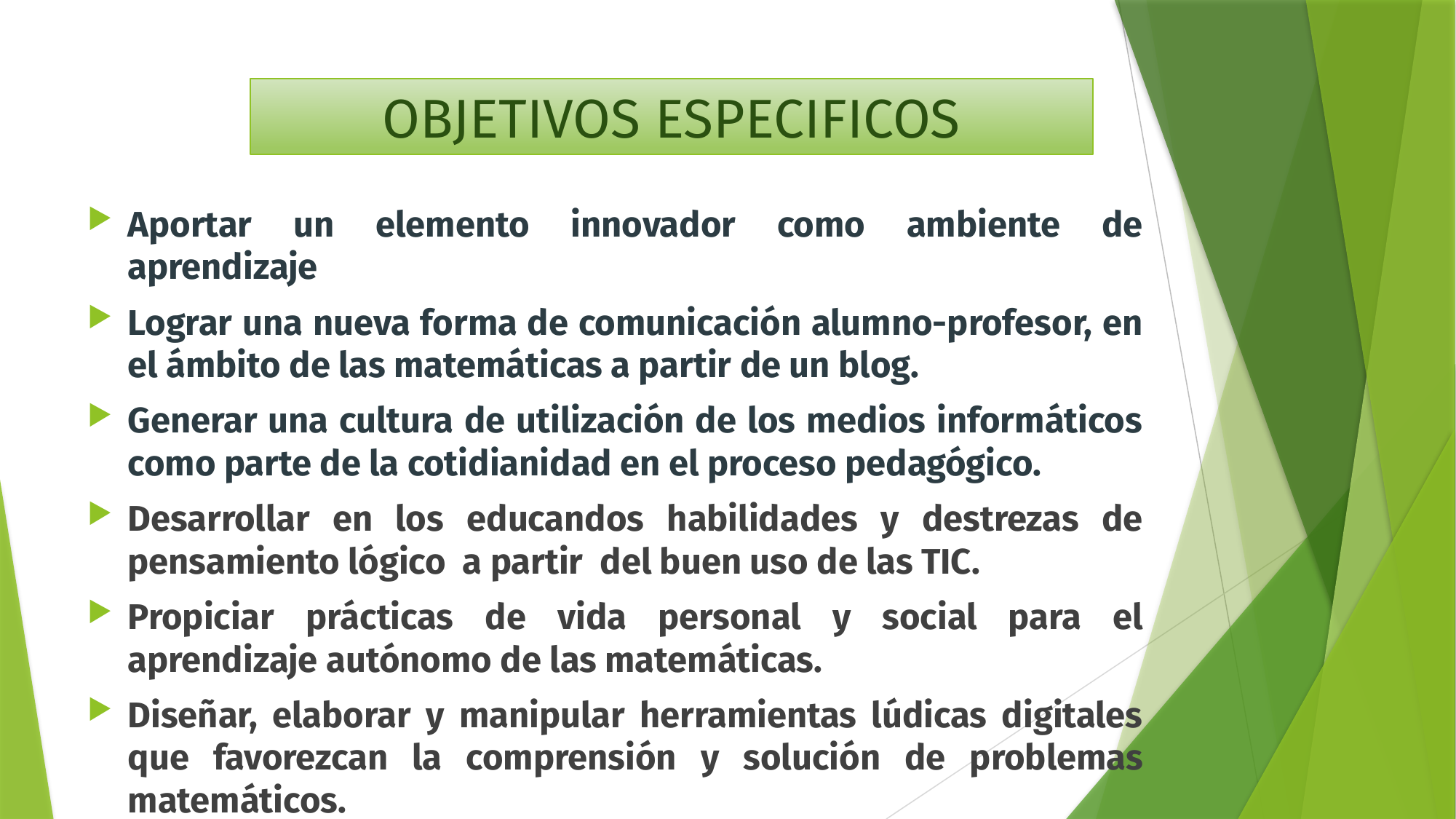

OBJETIVOS ESPECIFICOS

Aportar un elemento innovador como ambiente de aprendizaje
Lograr una nueva forma de comunicación alumno-profesor, en el ámbito de las matemáticas a partir de un blog.
Generar una cultura de utilización de los medios informáticos como parte de la cotidianidad en el proceso pedagógico.
Desarrollar en los educandos habilidades y destrezas de pensamiento lógico  a partir  del buen uso de las TIC.
Propiciar prácticas de vida personal y social para el aprendizaje autónomo de las matemáticas.
Diseñar, elaborar y manipular herramientas lúdicas digitales que favorezcan la comprensión y solución de problemas matemáticos.